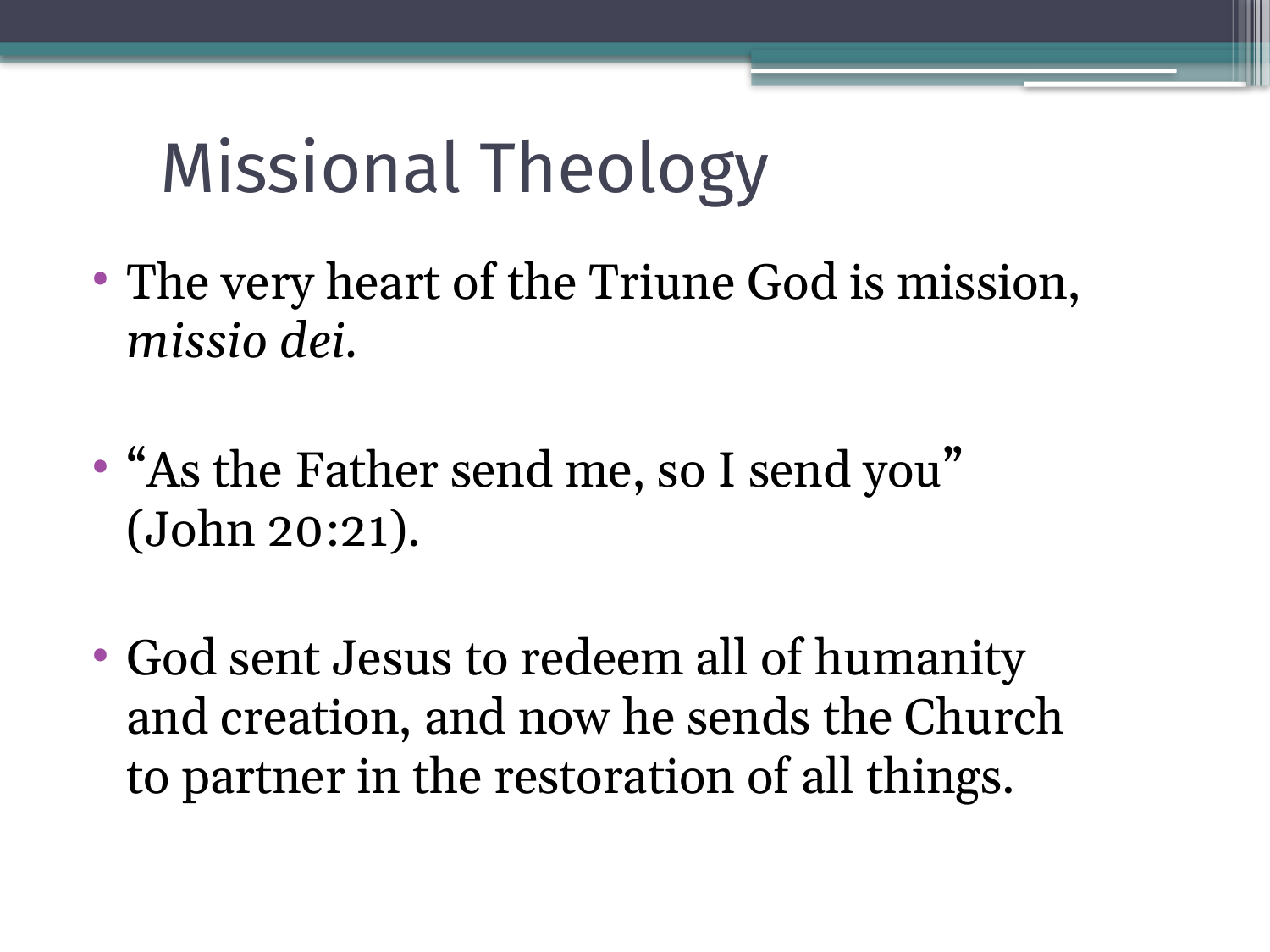

# Missional Theology
The very heart of the Triune God is mission, missio dei.

“As the Father send me, so I send you” (John 20:21).

God sent Jesus to redeem all of humanity and creation, and now he sends the Church to partner in the restoration of all things.